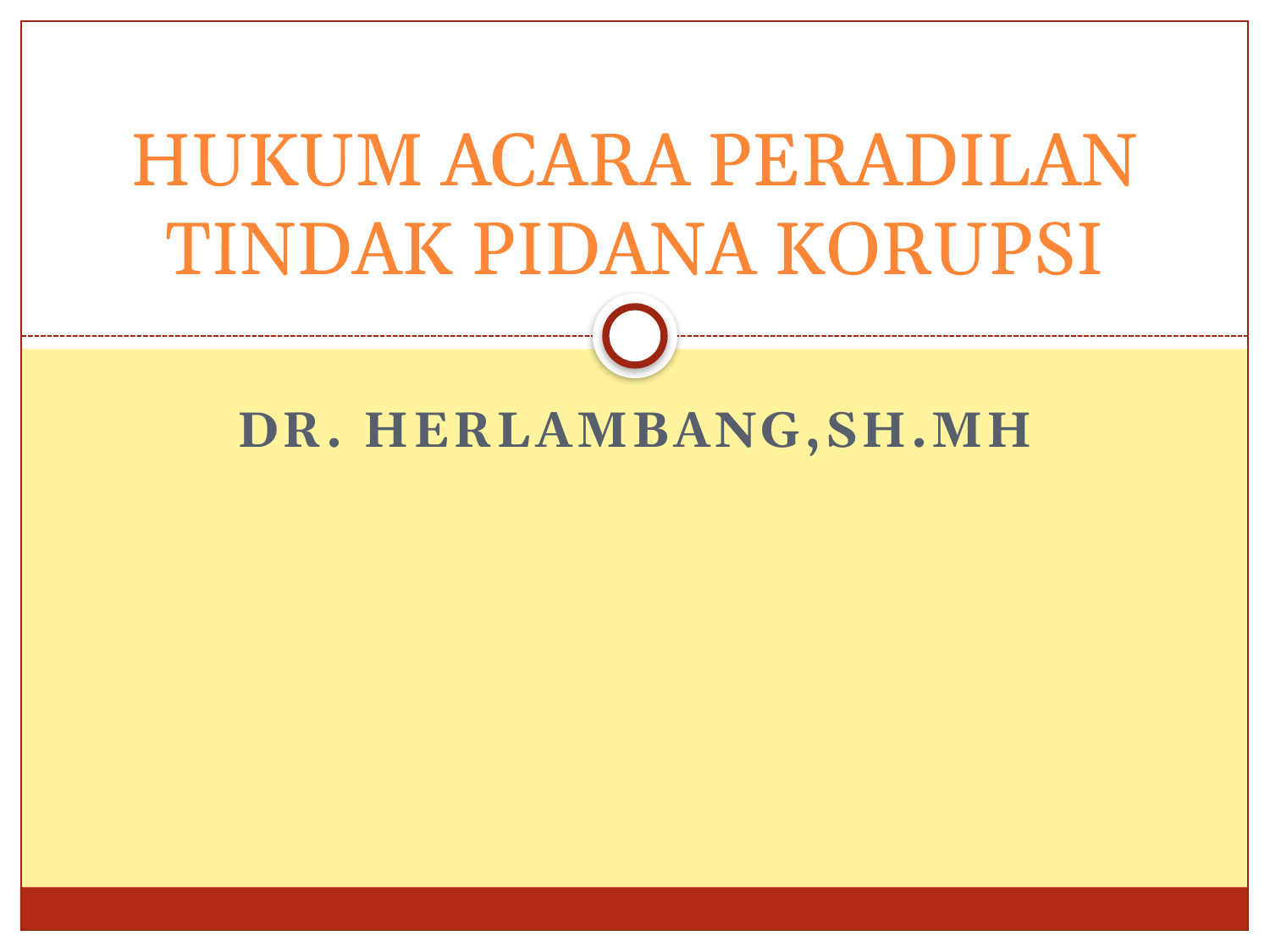

# HUKUM ACARA PERADILAN TINDAK PIDANA KORUPSI
Dr. HERLAMBANG,SH.MH